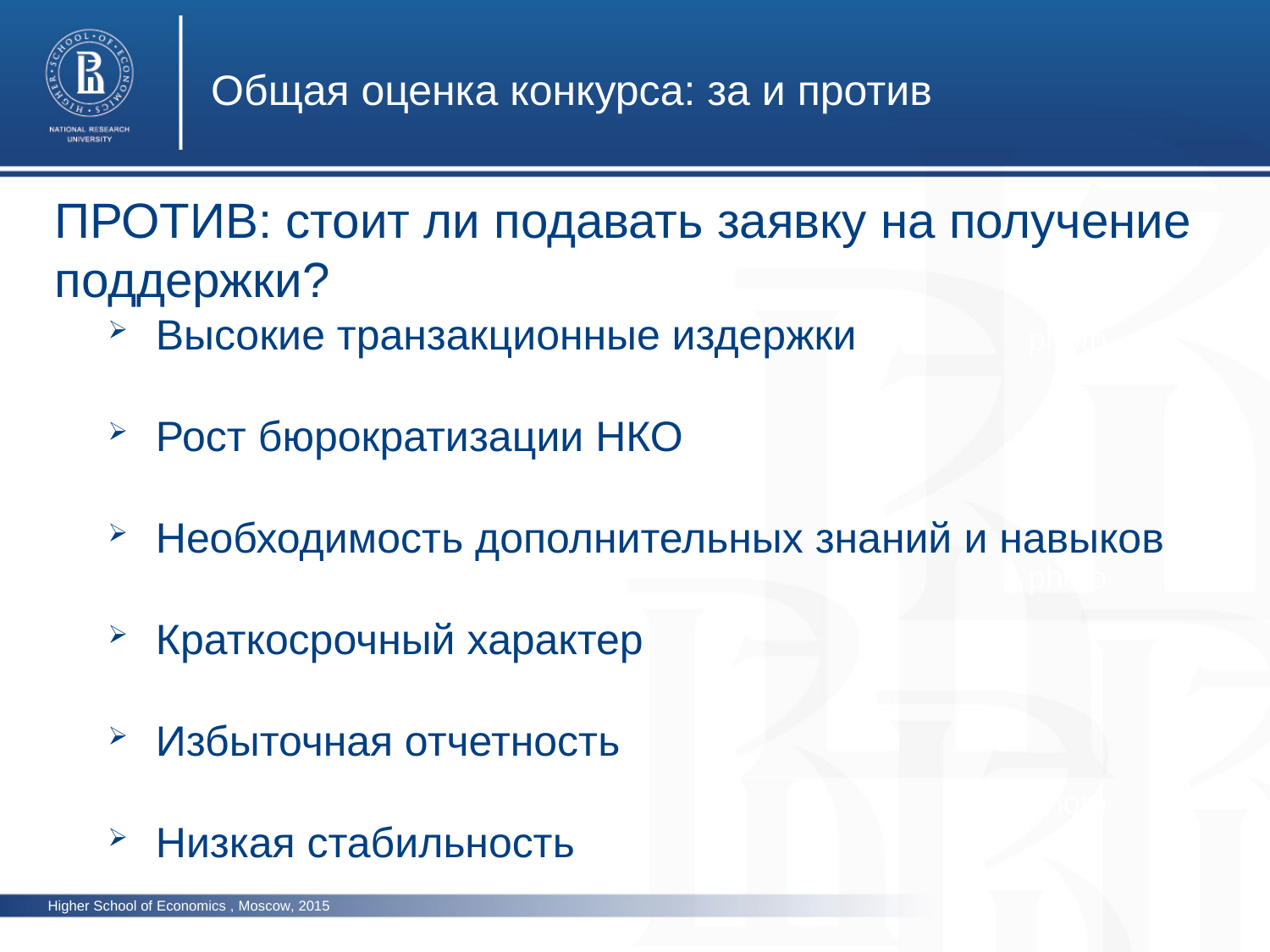

Общая оценка конкурса: за и против
ПРОТИВ: стоит ли подавать заявку на получение поддержки?
Высокие транзакционные издержки

Рост бюрократизации НКО

Необходимость дополнительных знаний и навыков

Краткосрочный характер

Избыточная отчетность

Низкая стабильность

photo
photo
photo
Higher School of Economics , Moscow, 2015